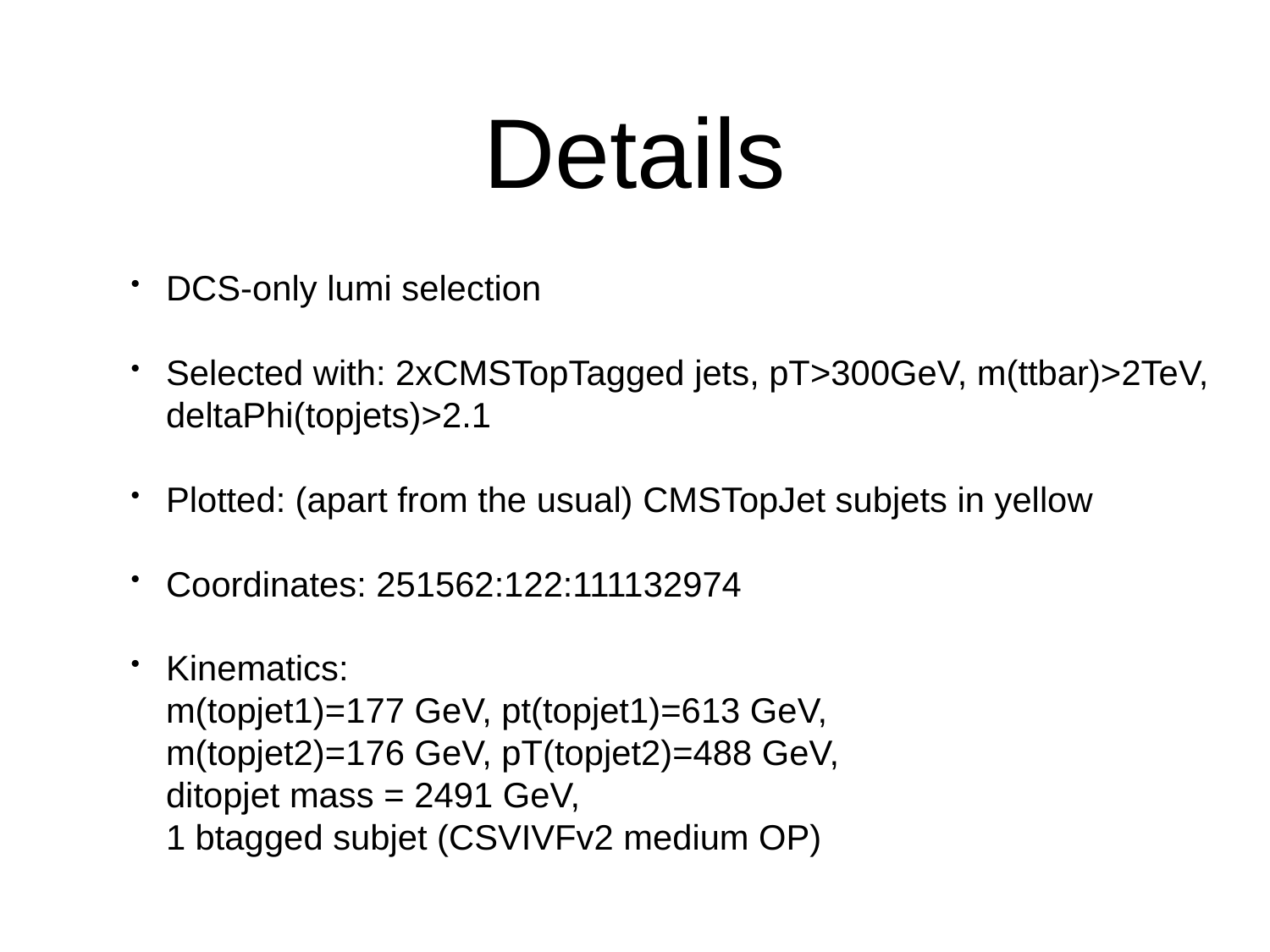

# Details
DCS-only lumi selection
Selected with: 2xCMSTopTagged jets, pT>300GeV, m(ttbar)>2TeV, deltaPhi(topjets)>2.1
Plotted: (apart from the usual) CMSTopJet subjets in yellow
Coordinates: 251562:122:111132974
Kinematics:
m(topjet1)=177 GeV, pt(topjet1)=613 GeV,
m(topjet2)=176 GeV, pT(topjet2)=488 GeV,
ditopjet mass = 2491 GeV,
1 btagged subjet (CSVIVFv2 medium OP)